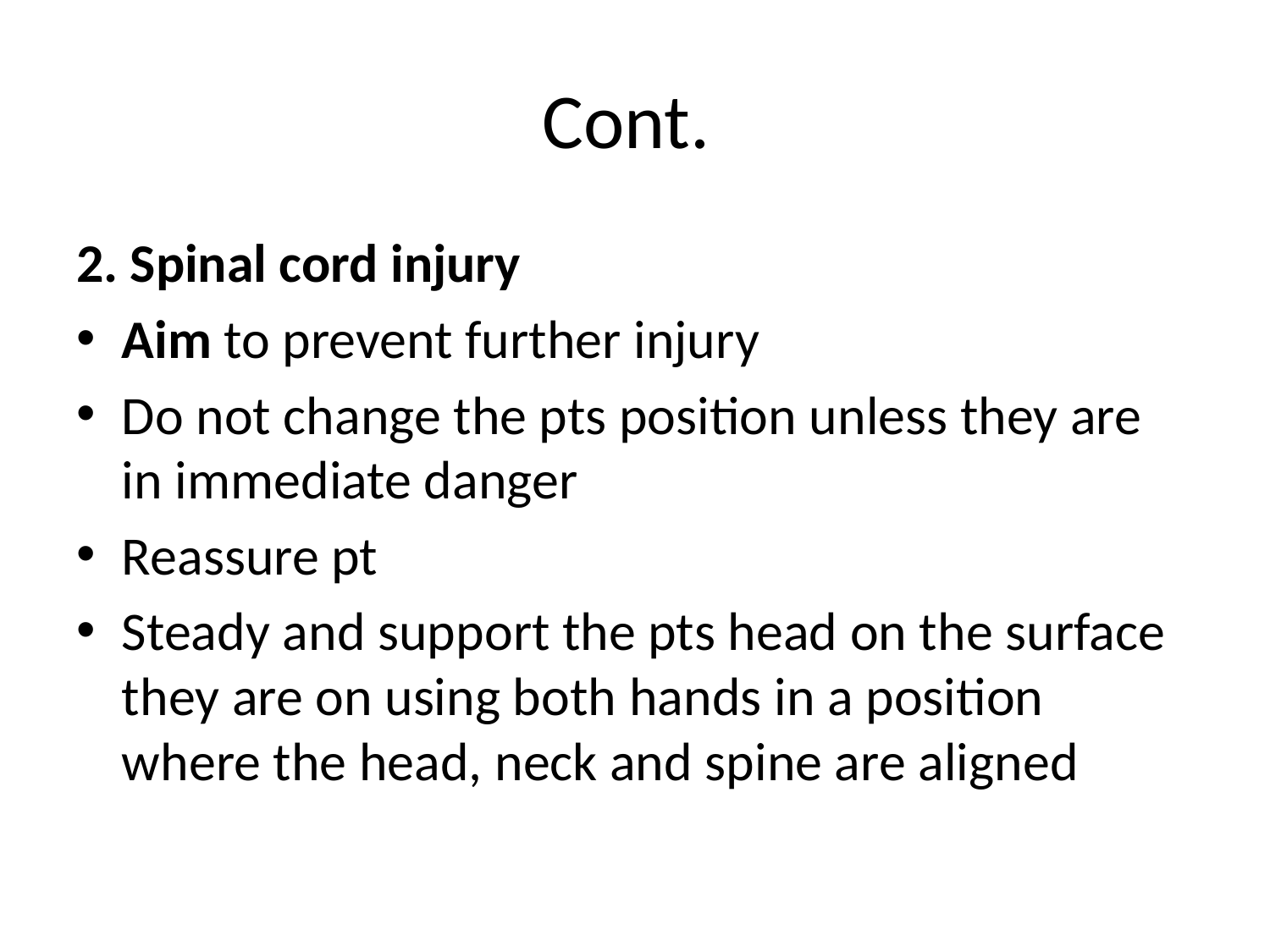

# Cont.
2. Spinal cord injury
Aim to prevent further injury
Do not change the pts position unless they are in immediate danger
Reassure pt
Steady and support the pts head on the surface they are on using both hands in a position where the head, neck and spine are aligned